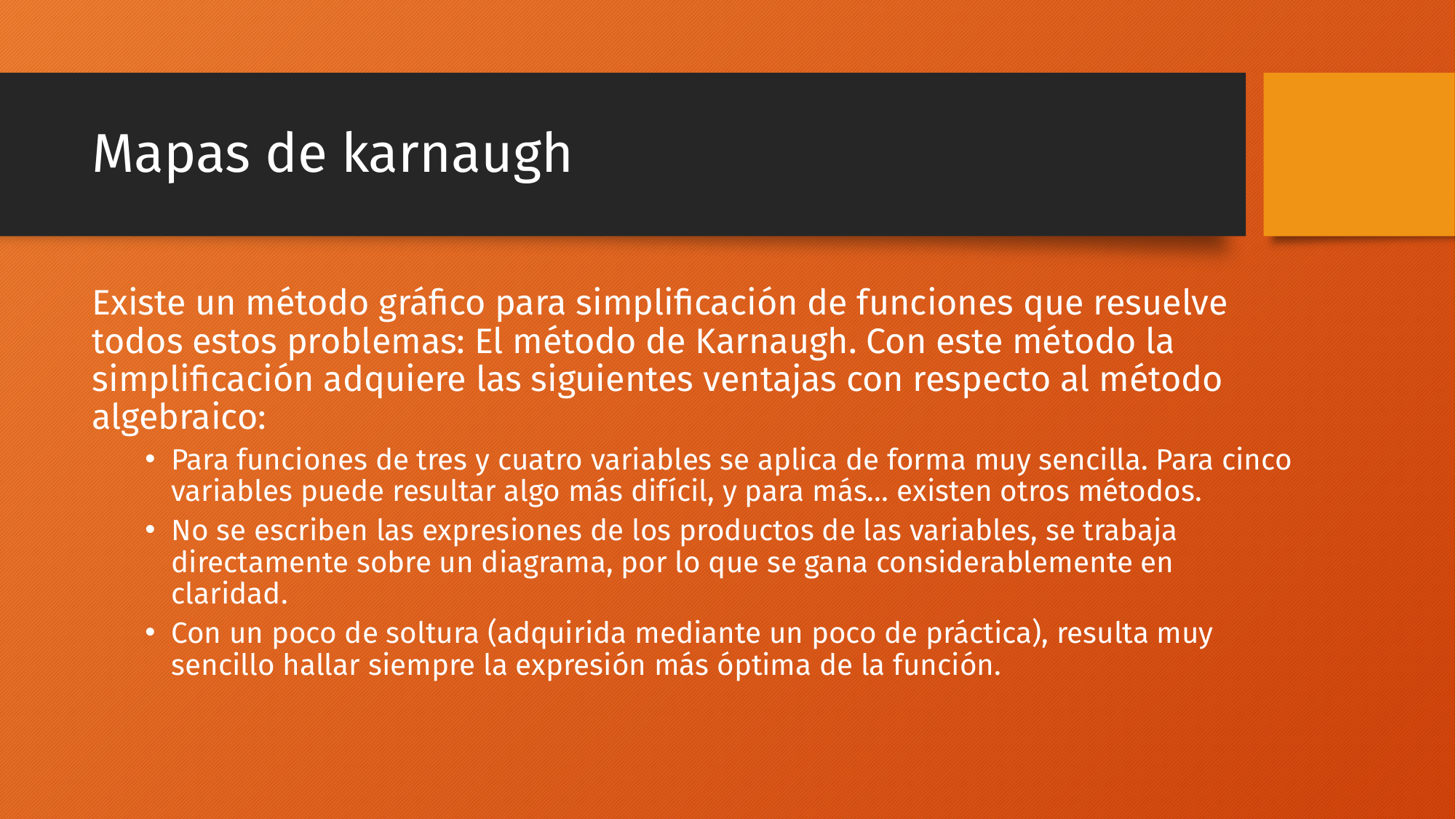

# Mapas de karnaugh
Existe un método gráfico para simplificación de funciones que resuelve todos estos problemas: El método de Karnaugh. Con este método la simplificación adquiere las siguientes ventajas con respecto al método algebraico:
Para funciones de tres y cuatro variables se aplica de forma muy sencilla. Para cinco variables puede resultar algo más difícil, y para más… existen otros métodos.
No se escriben las expresiones de los productos de las variables, se trabaja directamente sobre un diagrama, por lo que se gana considerablemente en claridad.
Con un poco de soltura (adquirida mediante un poco de práctica), resulta muy sencillo hallar siempre la expresión más óptima de la función.